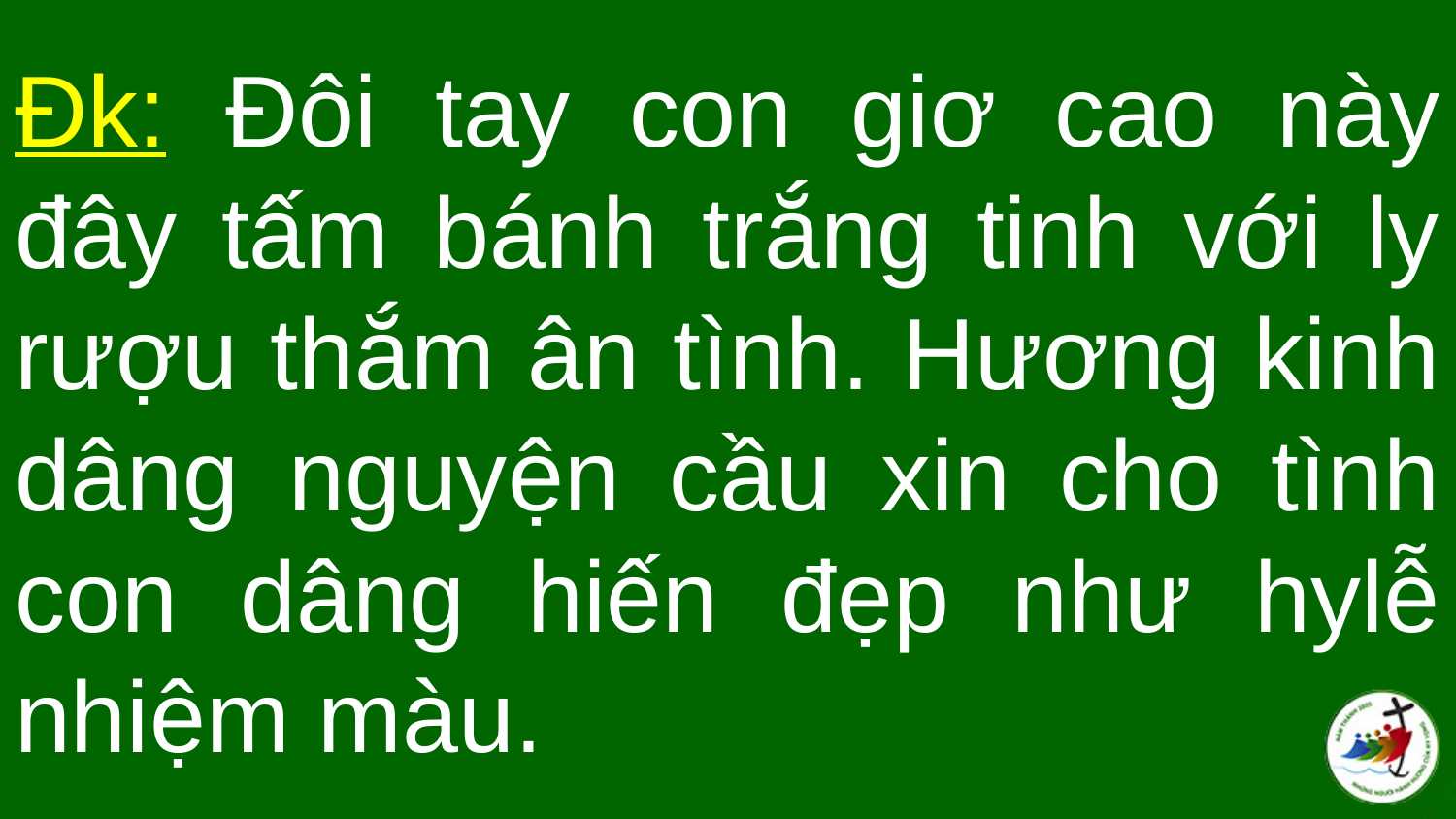

# Đk: Đôi tay con giơ cao này đây tấm bánh trắng tinh với ly rượu thắm ân tình. Hương kinh dâng nguyện cầu xin cho tình con dâng hiến đẹp như hylễ nhiệm màu.